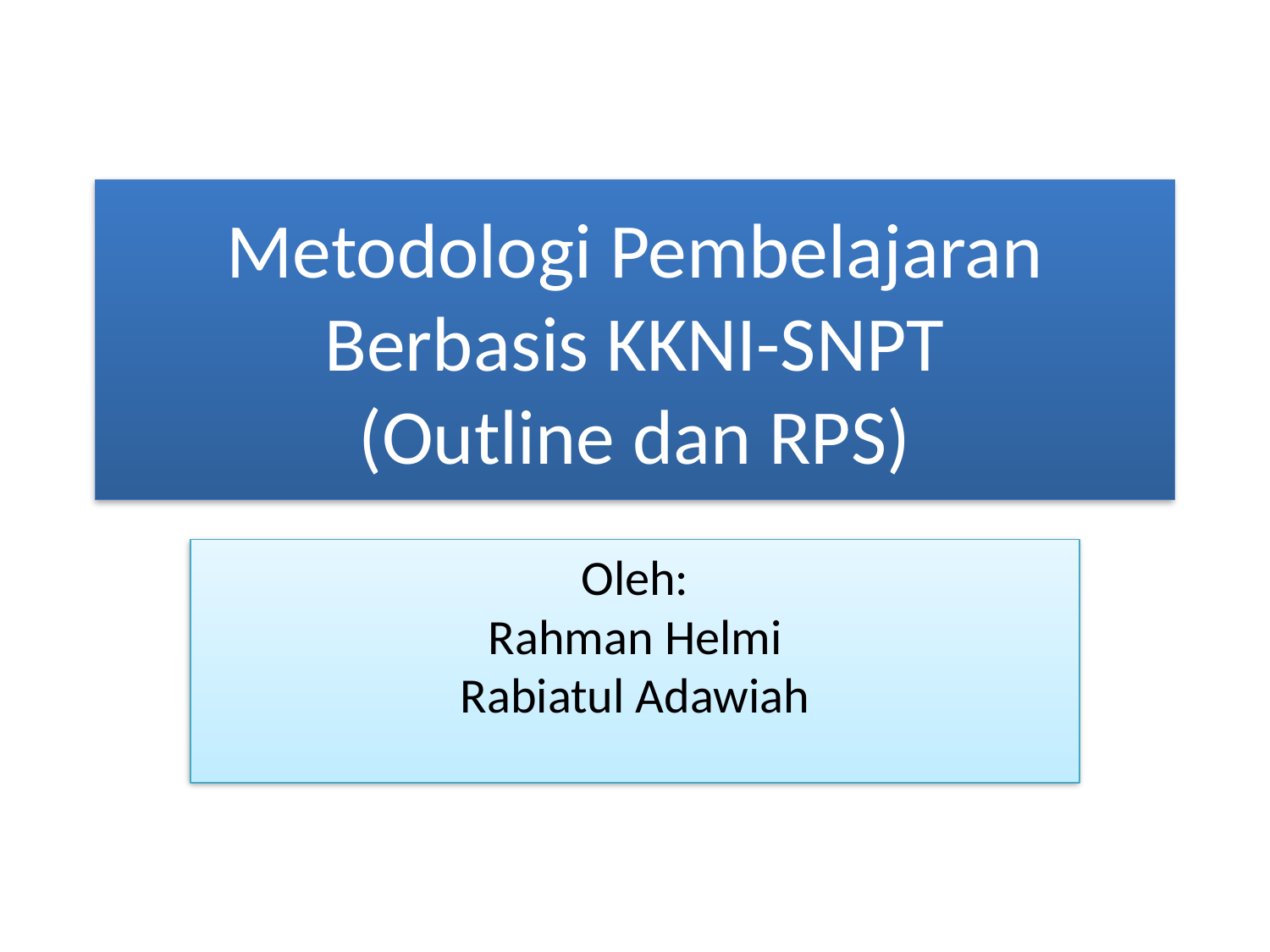

# Metodologi Pembelajaran Berbasis KKNI-SNPT (Outline dan RPS)
Oleh:
Rahman Helmi
Rabiatul Adawiah